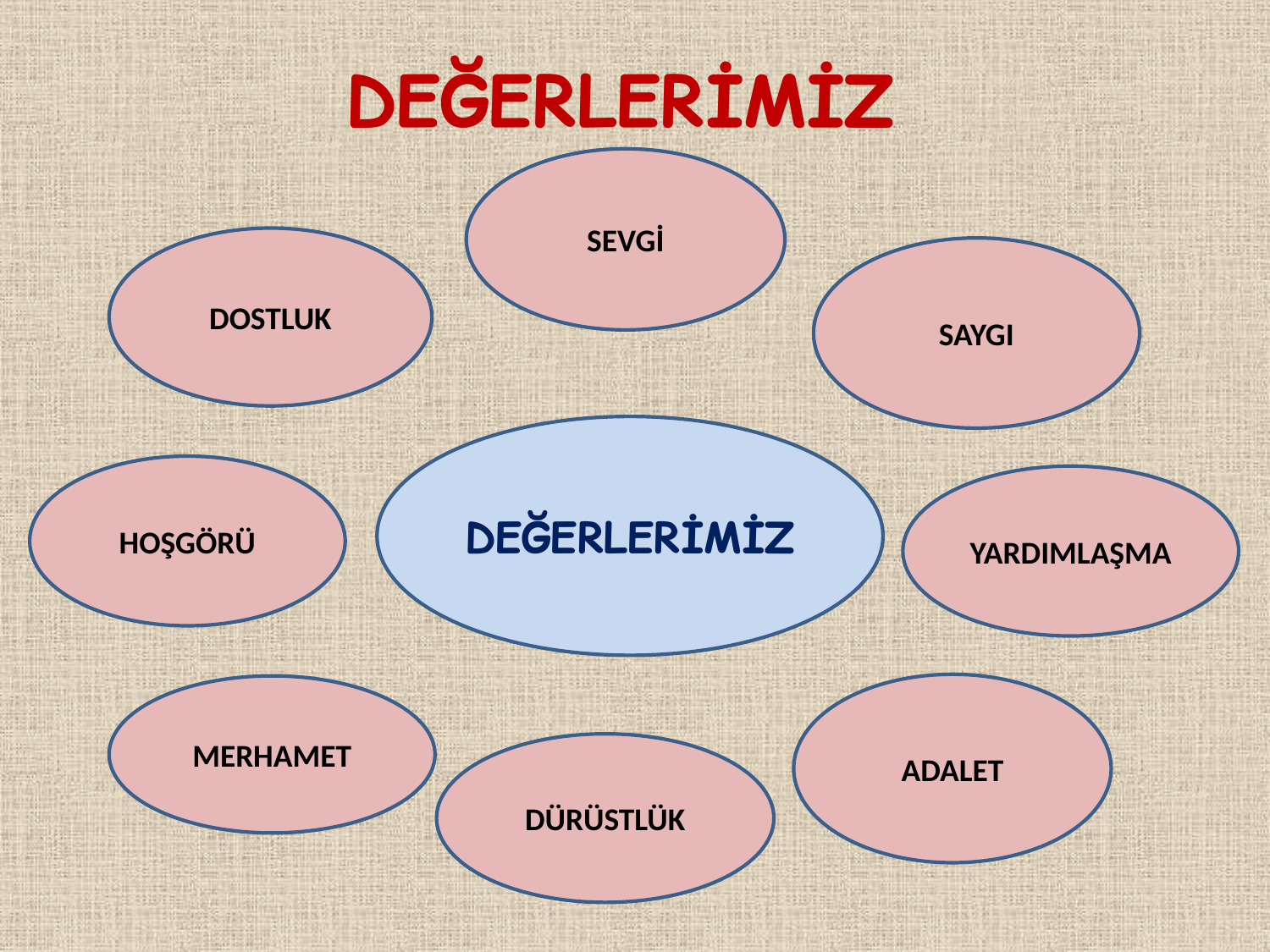

DEĞERLERİMİZ

SEVGİ
DOSTLUK
SAYGI
DEĞERLERİMİZ
HOŞGÖRÜ

YARDIMLAŞMA

ADALET
MERHAMET
DÜRÜSTLÜK